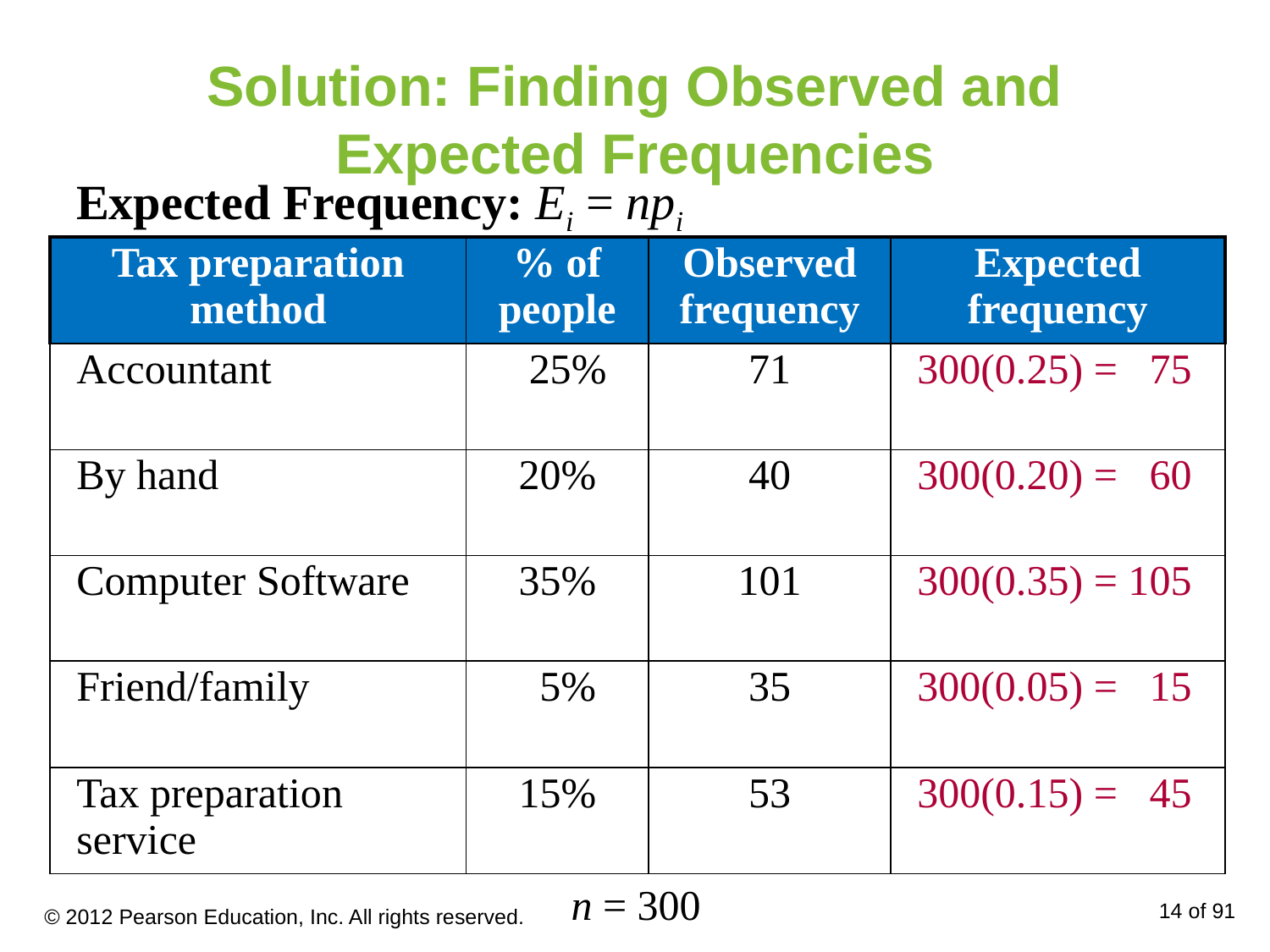

# Solution: Finding Observed and Expected Frequencies
Expected Frequency: Ei = npi

| Tax preparation method | % of people | Observed frequency | Expected frequency |
| --- | --- | --- | --- |
| Accountant | 25% | 71 | 300(0.25) = 75 |
| By hand | 20% | 40 | 300(0.20) = 60 |
| Computer Software | 35% | 101 | 300(0.35) = 105 |
| Friend/family | 5% | 35 | 300(0.05) = 15 |
| Tax preparation service | 15% | 53 | 300(0.15) = 45 |

n = 300
© 2012 Pearson Education, Inc. All rights reserved.
14 of 91